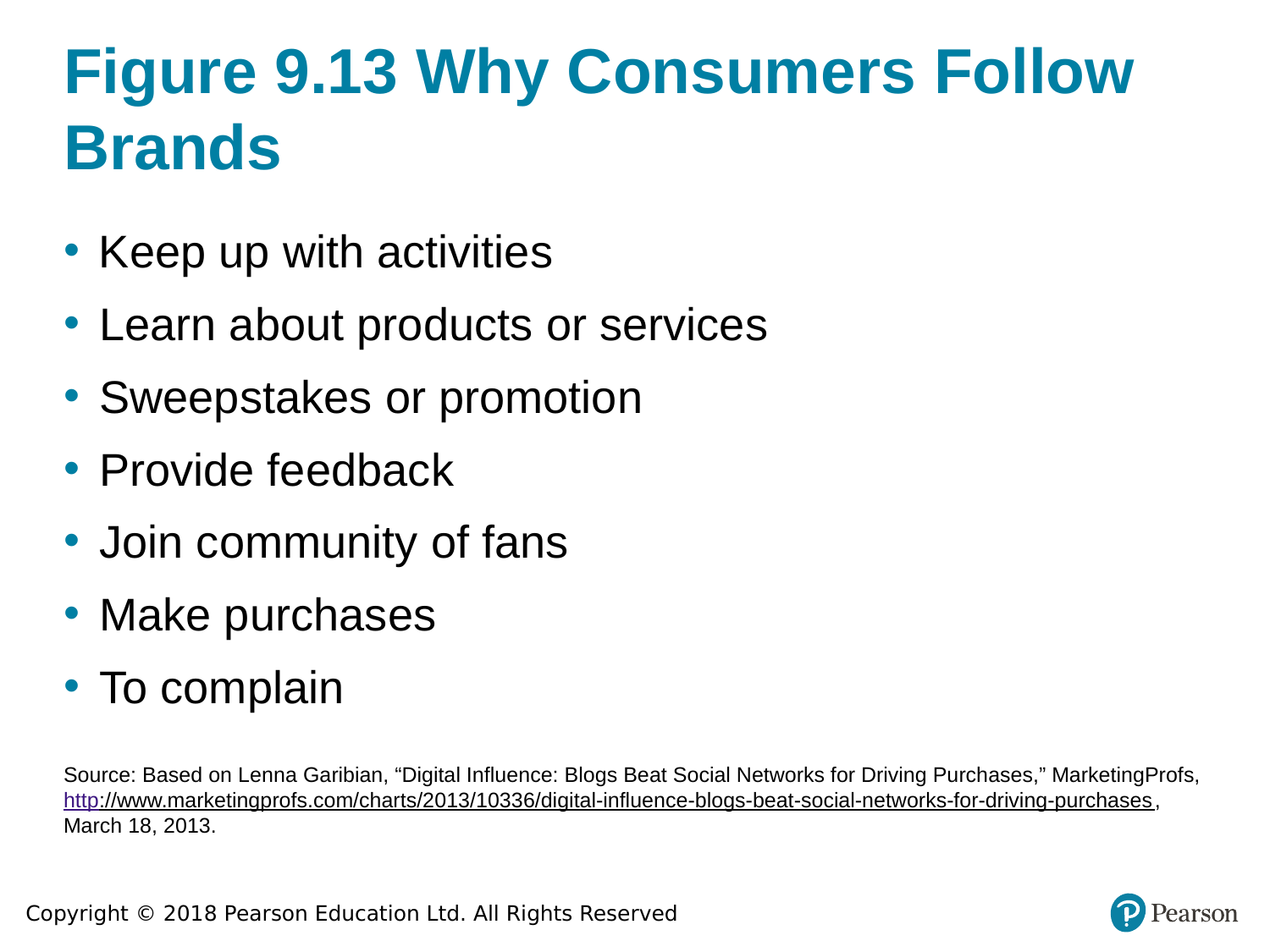

# Figure 9.13 Why Consumers Follow Brands
Keep up with activities
Learn about products or services
Sweepstakes or promotion
Provide feedback
Join community of fans
Make purchases
To complain
Source: Based on Lenna Garibian, “Digital Influence: Blogs Beat Social Networks for Driving Purchases,” MarketingProfs, http://www.marketingprofs.com/charts/2013/10336/digital-influence-blogs-beat-social-networks-for-driving-purchases, March 18, 2013.